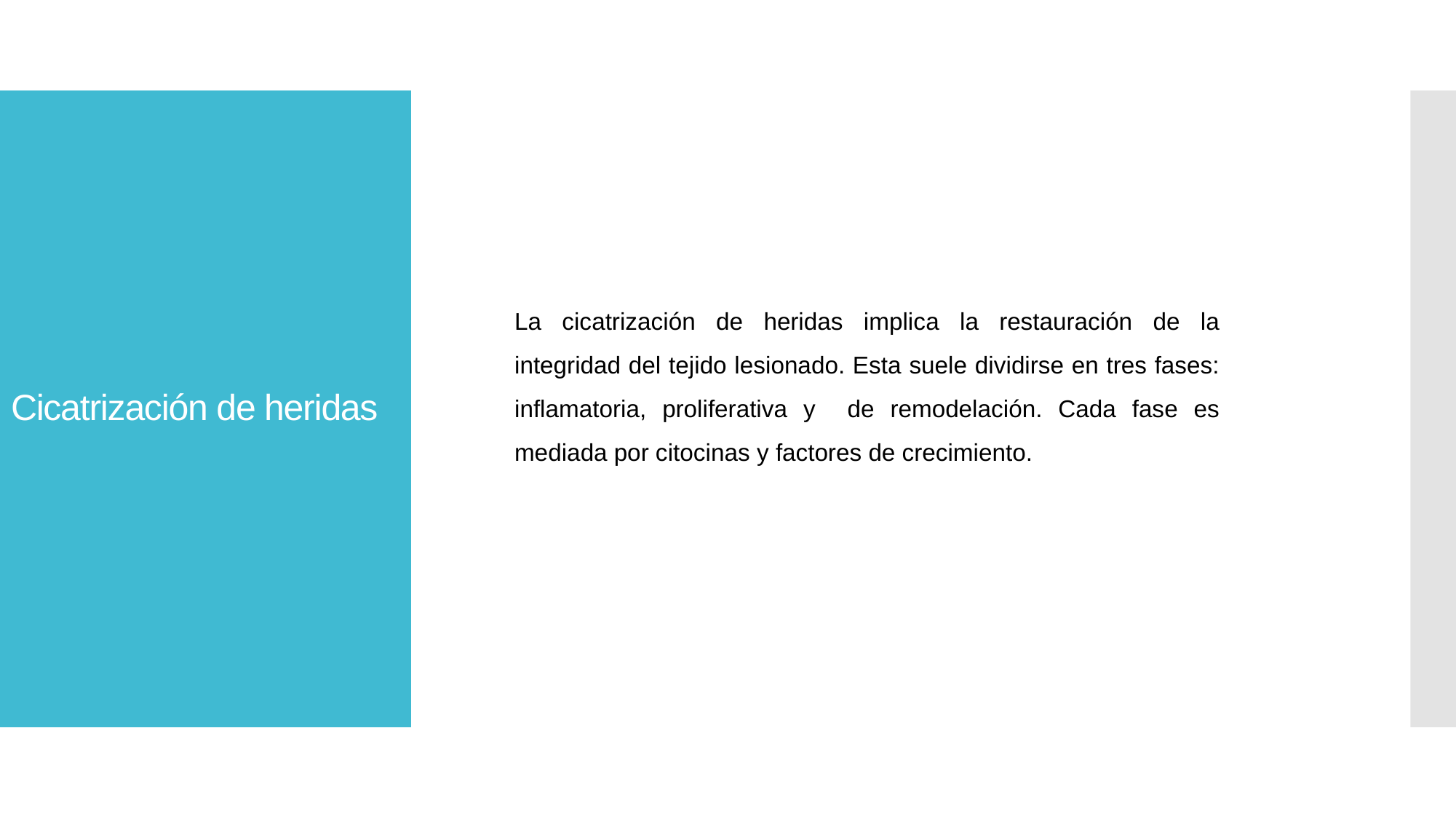

# Cicatrización de heridas
La cicatrización de heridas implica la restauración de la integridad del tejido lesionado. Esta suele dividirse en tres fases: inflamatoria, proliferativa y  de remodelación. Cada fase es mediada por citocinas y factores de crecimiento.